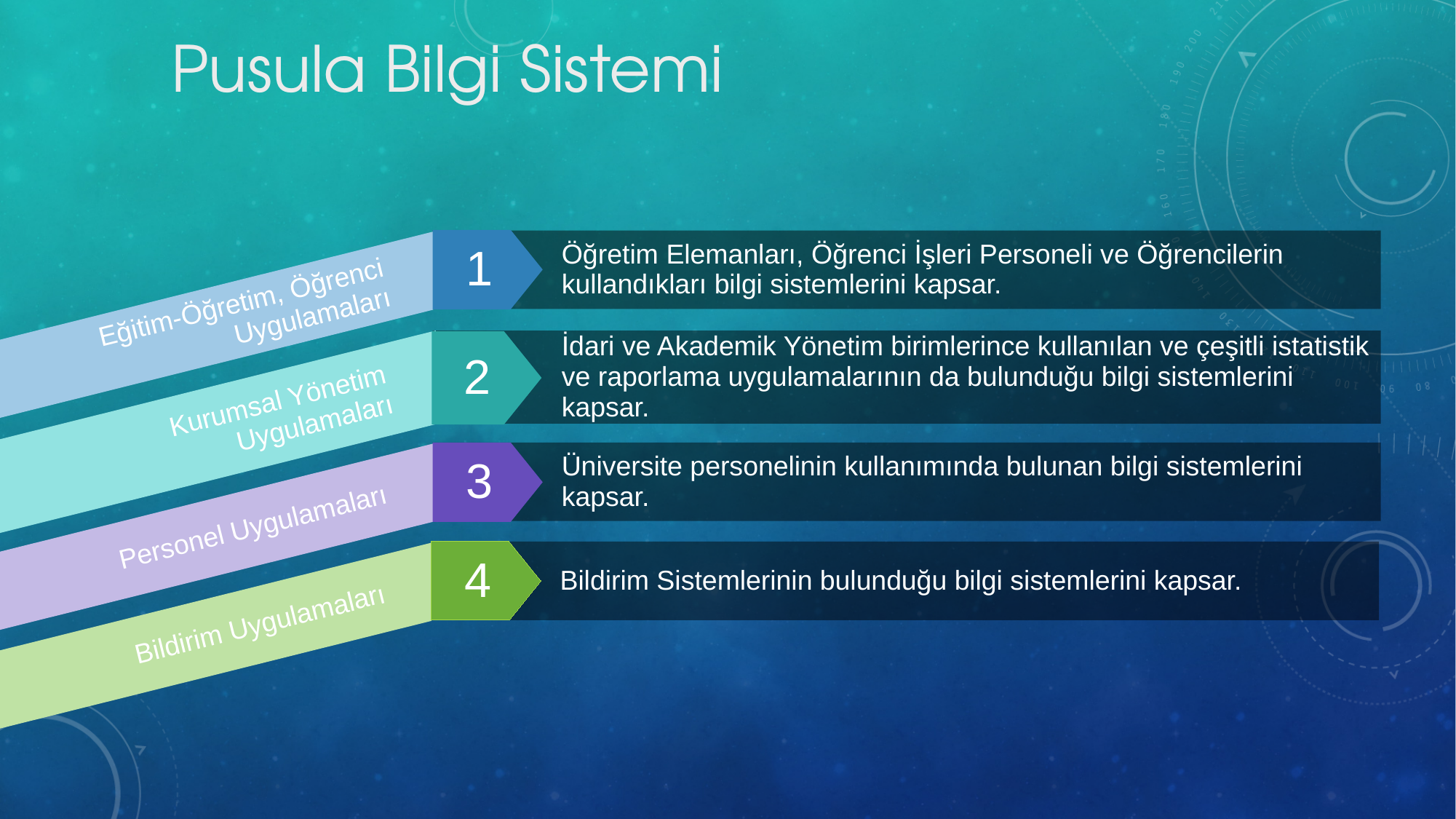

Pusula Bilgi Sistemi
1
Öğretim Elemanları, Öğrenci İşleri Personeli ve Öğrencilerin kullandıkları bilgi sistemlerini kapsar.
Eğitim-Öğretim, Öğrenci Uygulamaları
İdari ve Akademik Yönetim birimlerince kullanılan ve çeşitli istatistik ve raporlama uygulamalarının da bulunduğu bilgi sistemlerini kapsar.
2
Kurumsal Yönetim Uygulamaları
Üniversite personelinin kullanımında bulunan bilgi sistemlerini kapsar.
3
Personel Uygulamaları
Bildirim Sistemlerinin bulunduğu bilgi sistemlerini kapsar.
4
Bildirim Uygulamaları